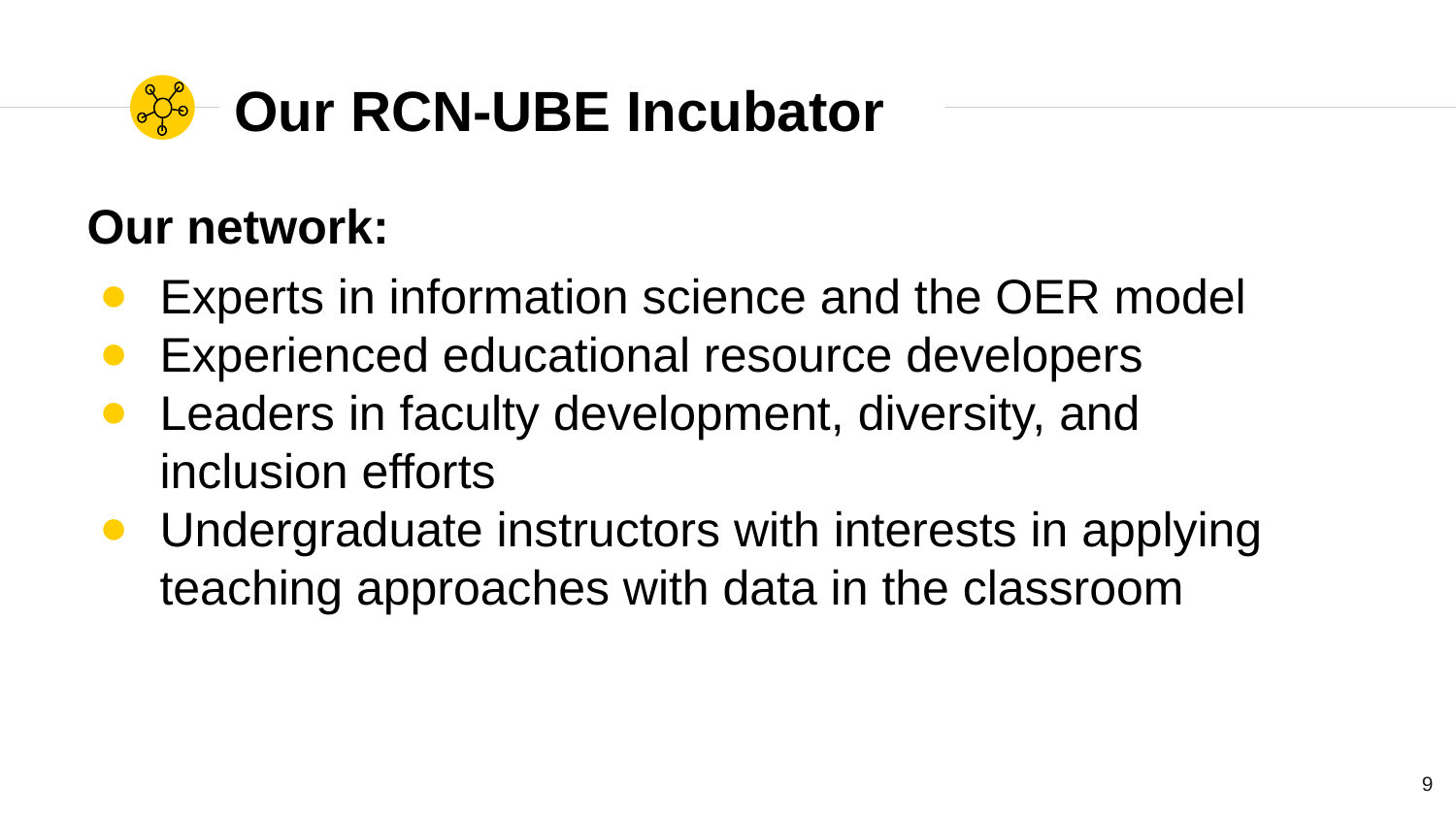

# Our RCN-UBE Incubator

Our network:
Experts in information science and the OER model
Experienced educational resource developers
Leaders in faculty development, diversity, and inclusion efforts
Undergraduate instructors with interests in applying teaching approaches with data in the classroom
9